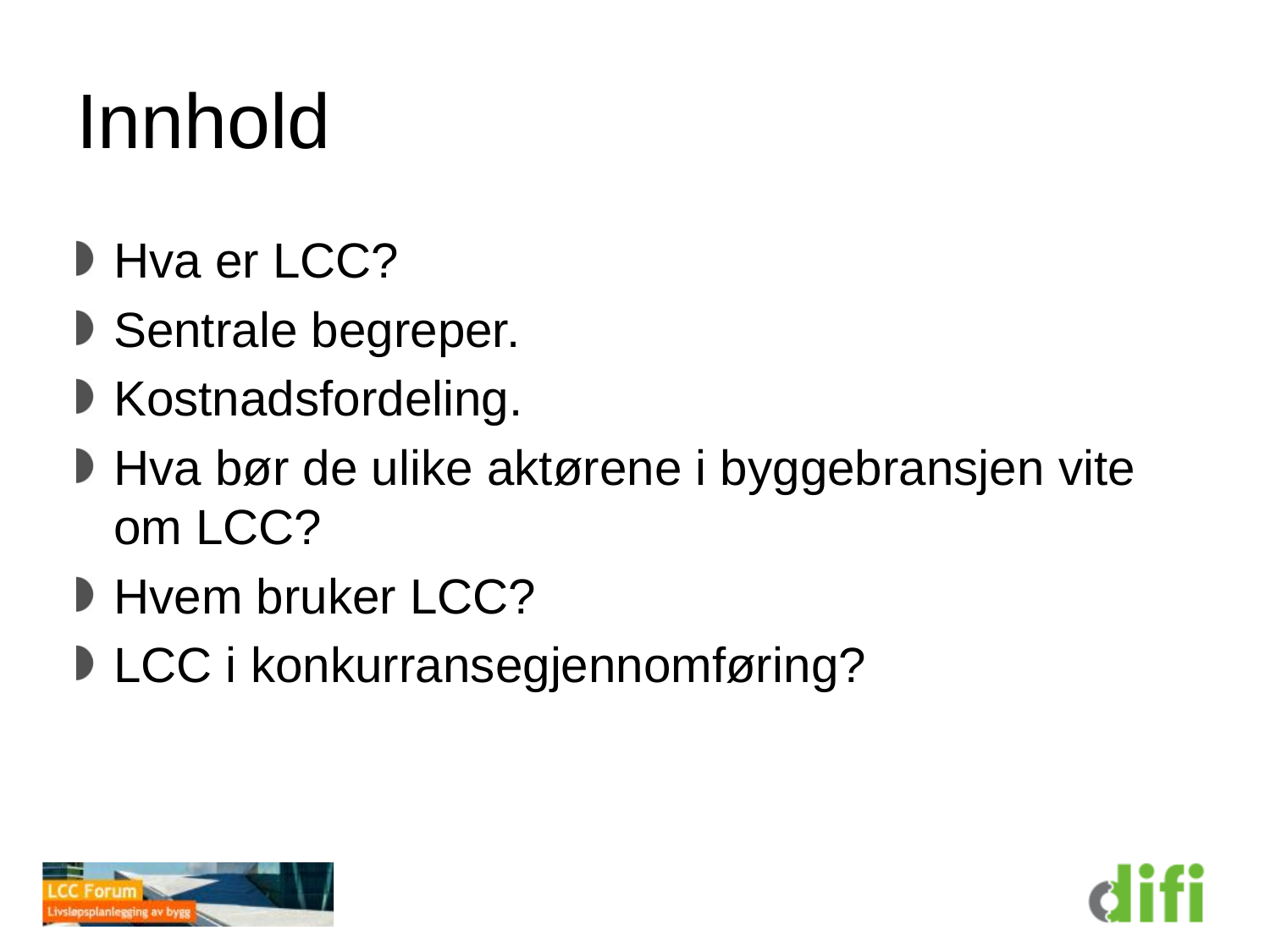

# Innhold
Hva er LCC?
Sentrale begreper.
Kostnadsfordeling.
Hva bør de ulike aktørene i byggebransjen vite om LCC?
Hvem bruker LCC?
LCC i konkurransegjennomføring?